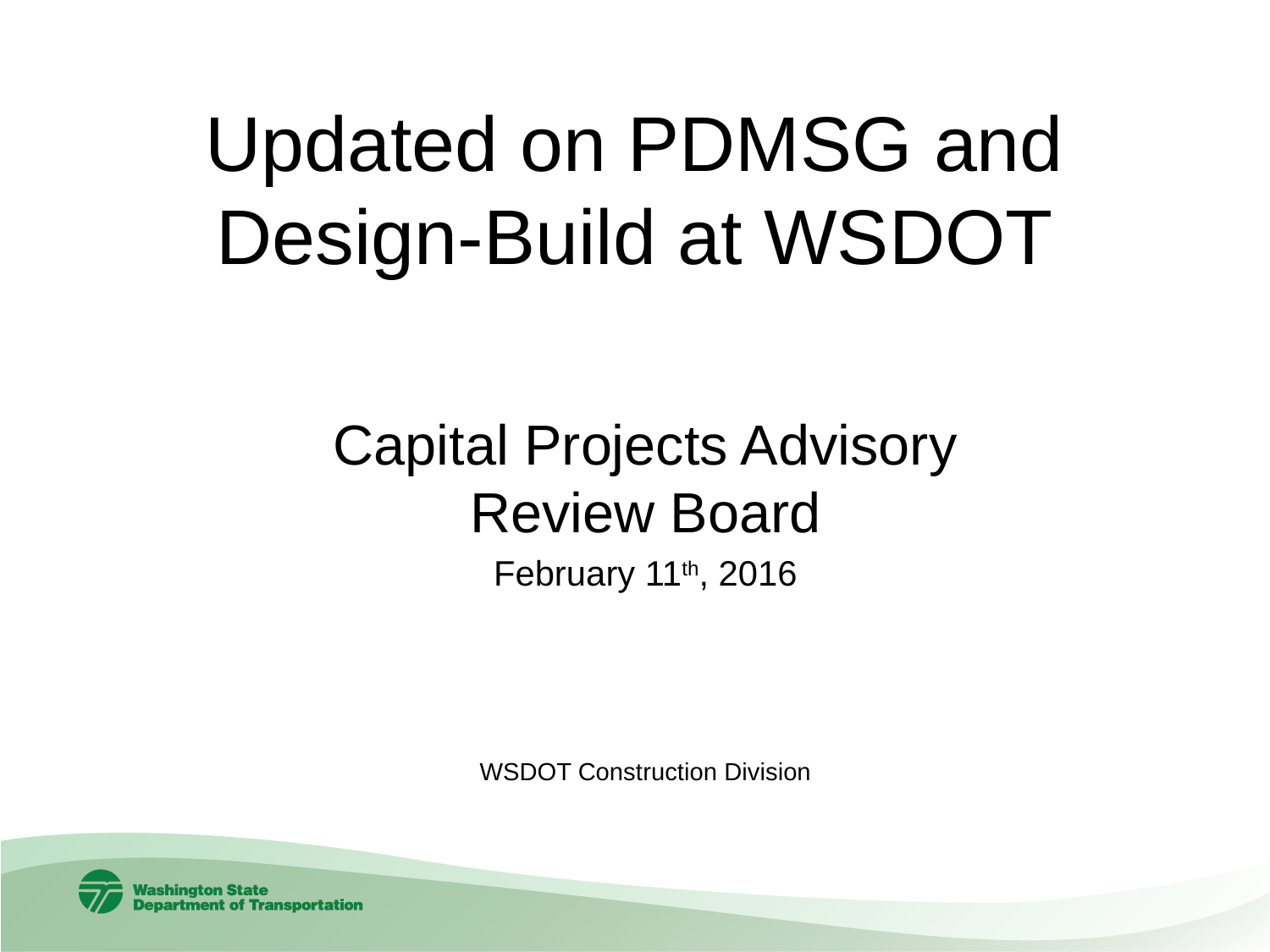

# Updated on PDMSG and Design-Build at WSDOT
Capital Projects Advisory Review Board
February 11th, 2016

WSDOT Construction Division